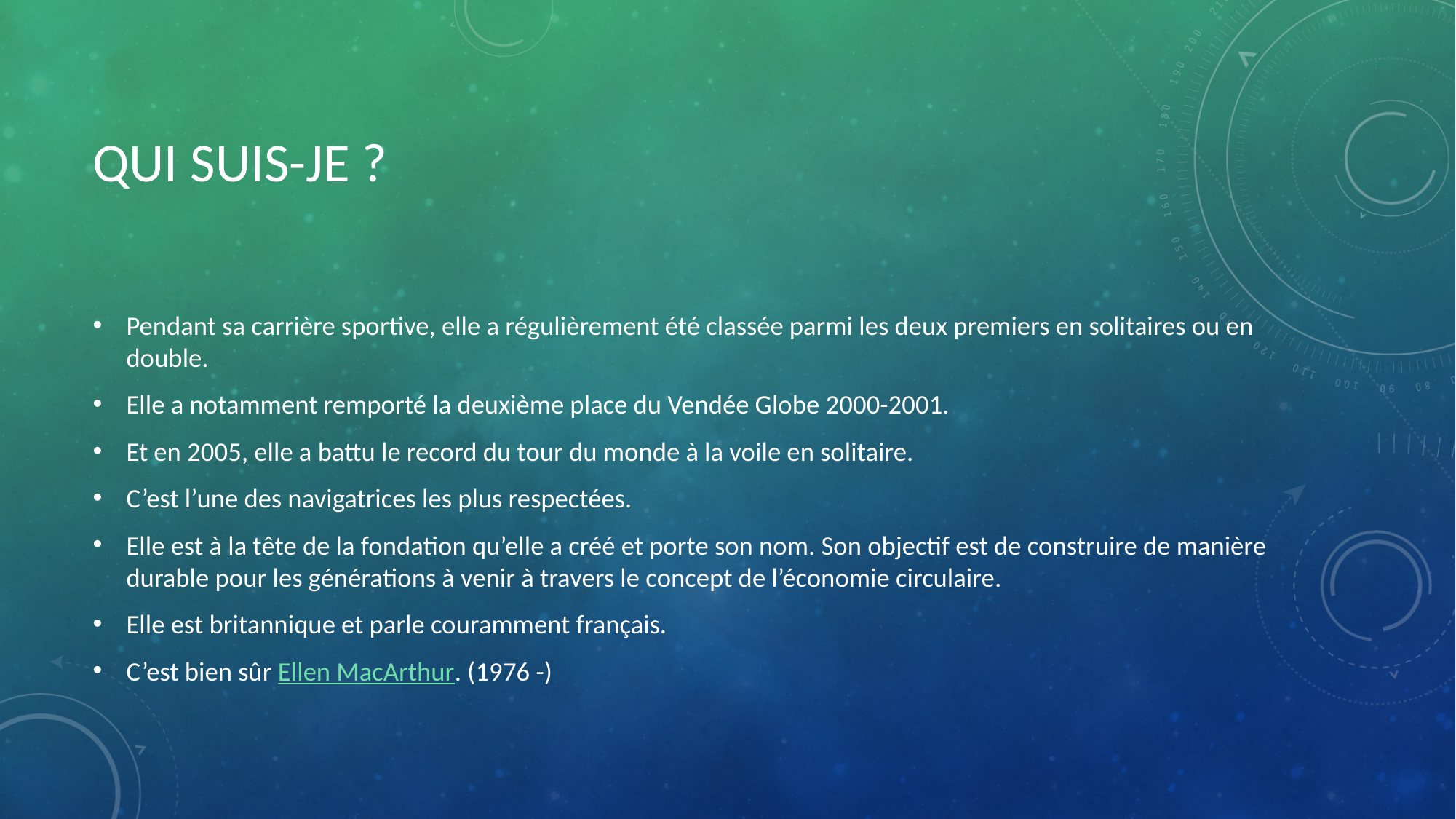

# Qui suis-je ?

Pendant sa carrière sportive, elle a régulièrement été classée parmi les deux premiers en solitaires ou en double.
Elle a notamment remporté la deuxième place du Vendée Globe 2000-2001.
Et en 2005, elle a battu le record du tour du monde à la voile en solitaire.
C’est l’une des navigatrices les plus respectées.
Elle est à la tête de la fondation qu’elle a créé et porte son nom. Son objectif est de construire de manière durable pour les générations à venir à travers le concept de l’économie circulaire.
Elle est britannique et parle couramment français.
C’est bien sûr Ellen MacArthur. (1976 -)